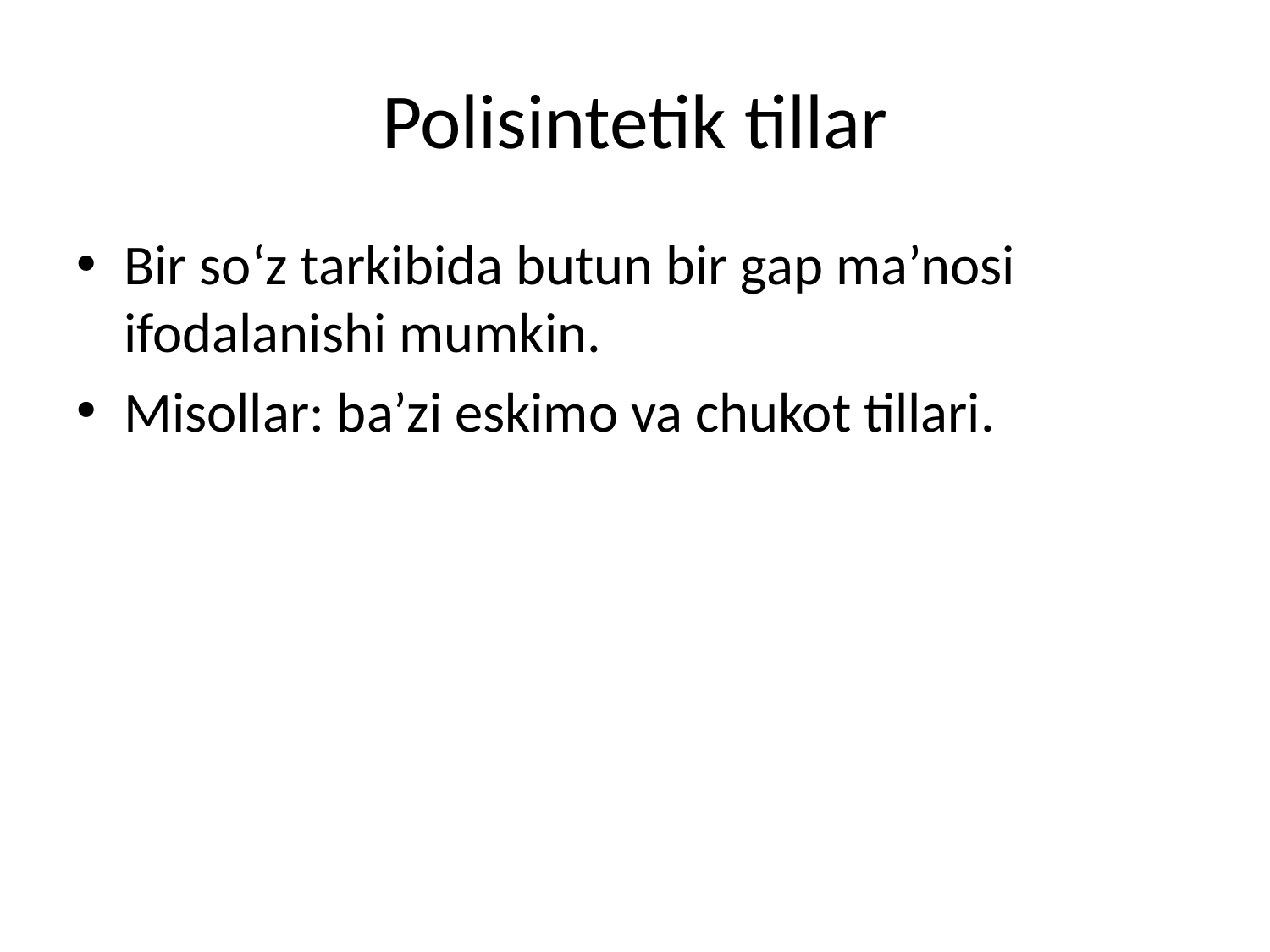

# Polisintetik tillar
Bir so‘z tarkibida butun bir gap ma’nosi ifodalanishi mumkin.
Misollar: ba’zi eskimo va chukot tillari.